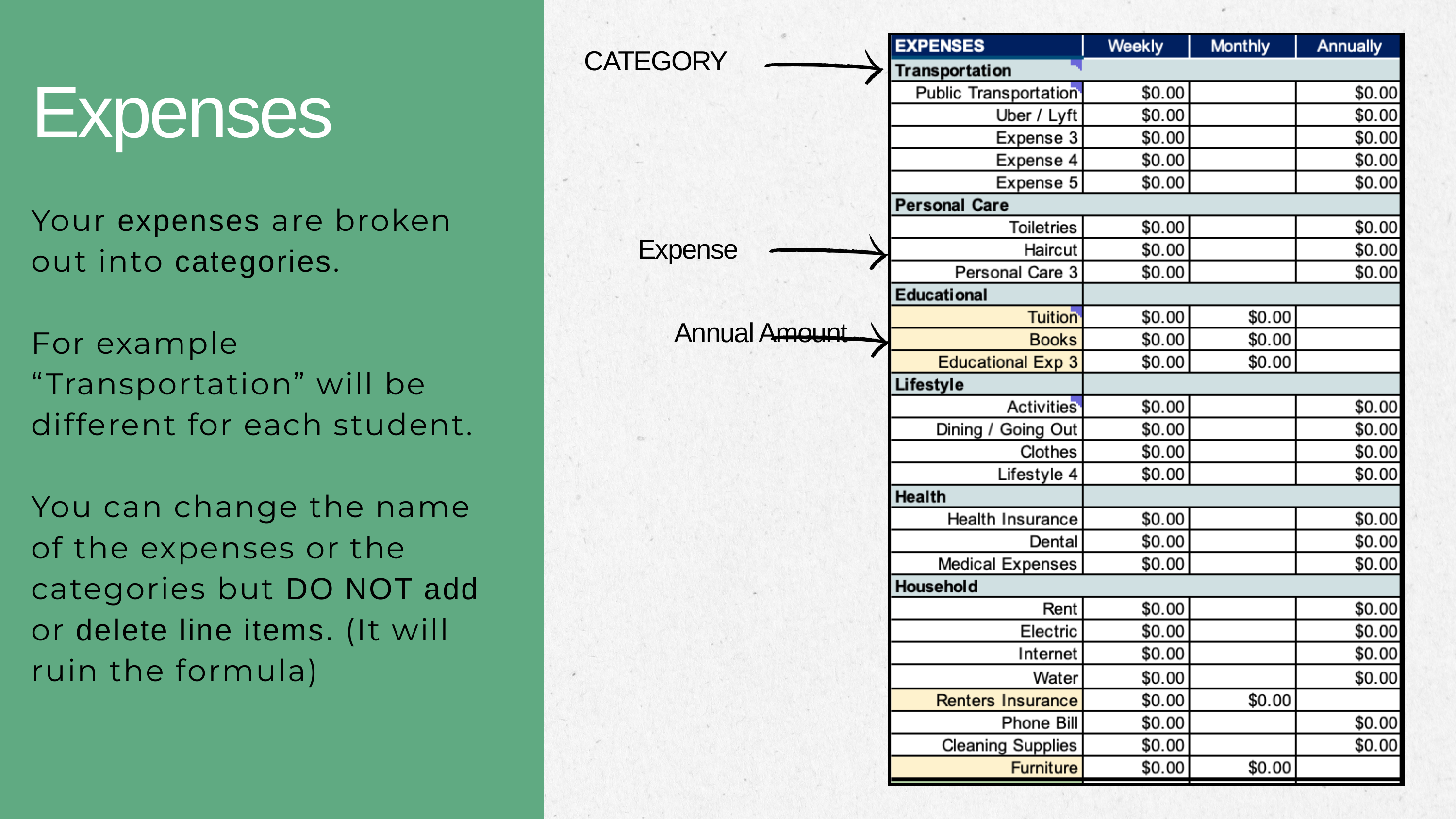

CATEGORY

Expenses
Your expenses are broken out into categories.

For example “Transportation” will be different for each student.

You can change the name of the expenses or the categories but DO NOT add or delete line items. (It will  ruin the formula)
Expense

Annual Amount